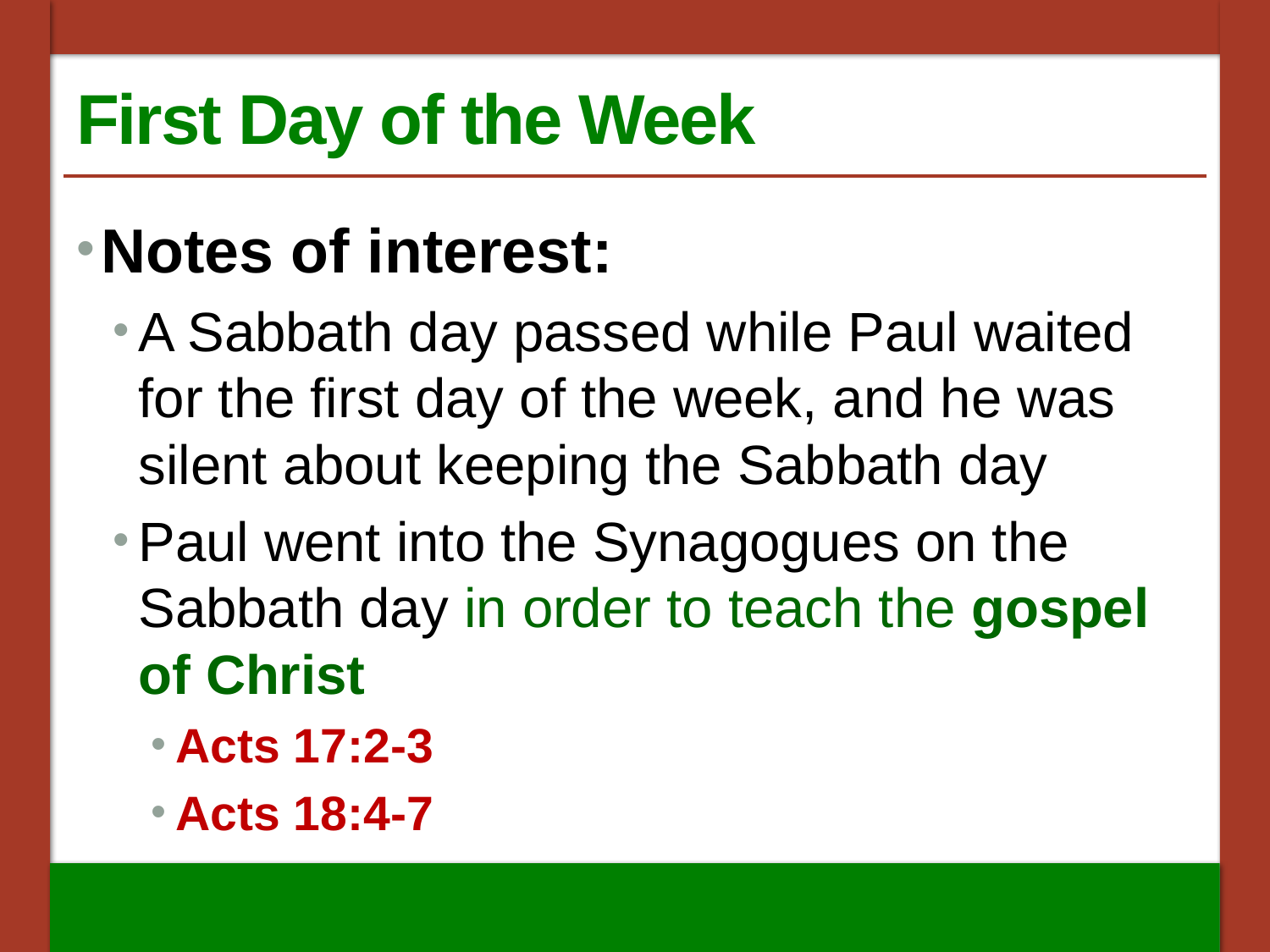

# First Day of the Week
Notes of interest:
A Sabbath day passed while Paul waited for the first day of the week, and he was silent about keeping the Sabbath day
Paul went into the Synagogues on the Sabbath day in order to teach the gospel of Christ
Acts 17:2-3
Acts 18:4-7